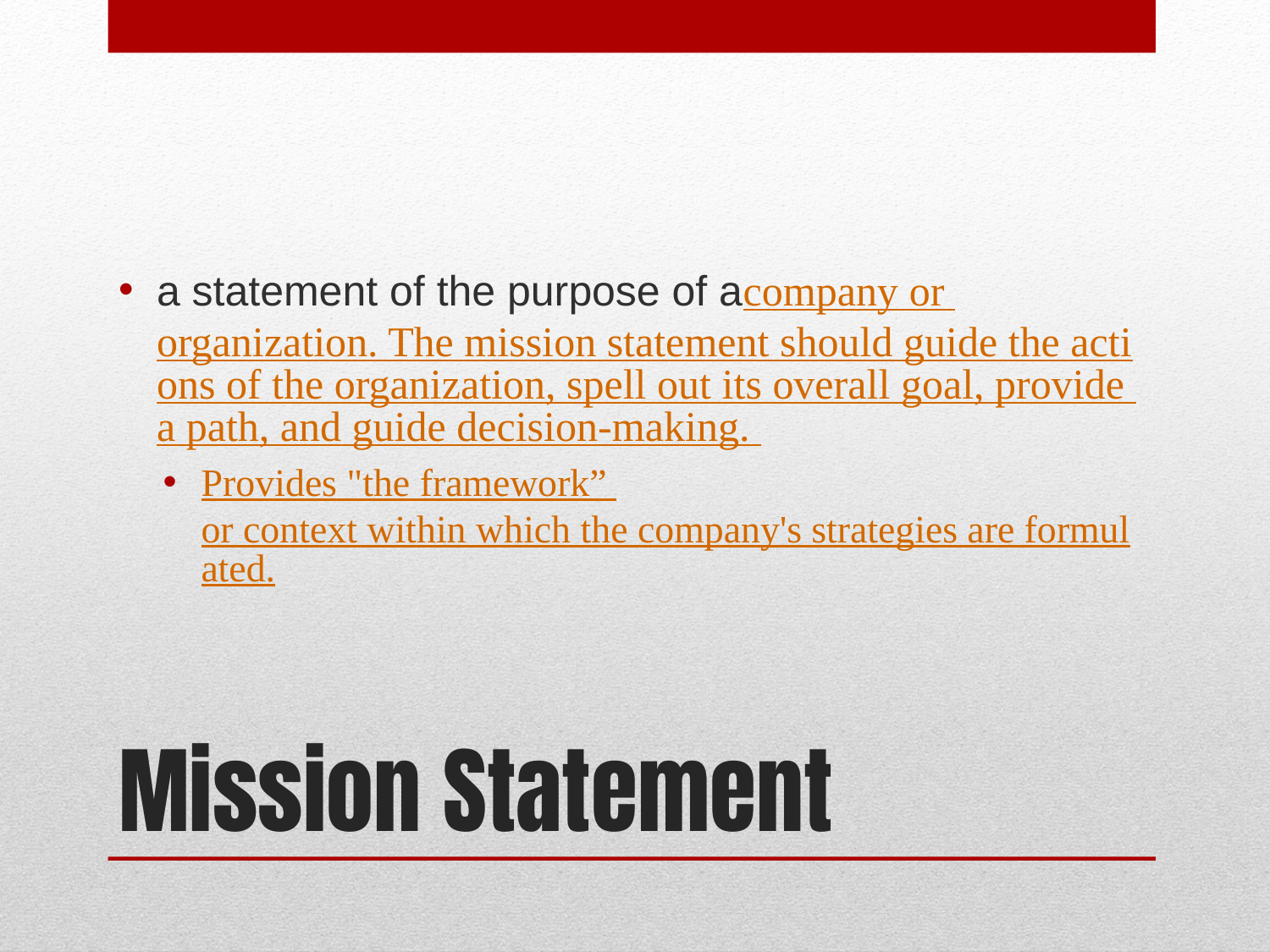

a statement of the purpose of acompany or organization. The mission statement should guide the actions of the organization, spell out its overall goal, provide a path, and guide decision-making.
Provides "the framework” or context within which the company's strategies are formulated.
# Mission Statement